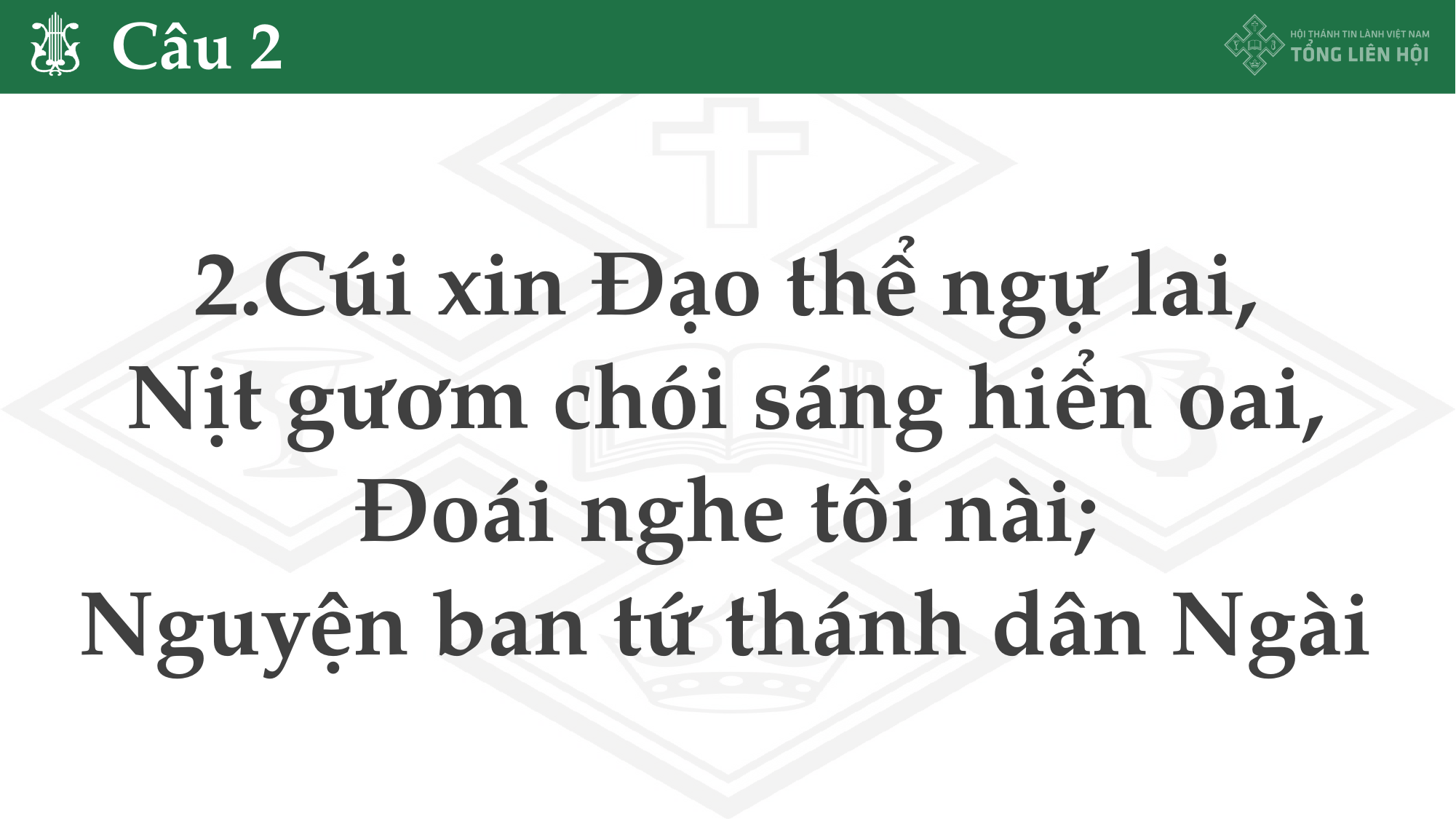

# Câu 2
2.Cúi xin Đạo thể ngự lai,
Nịt gươm chói sáng hiển oai,
Đoái nghe tôi nài;
Nguyện ban tứ thánh dân Ngài